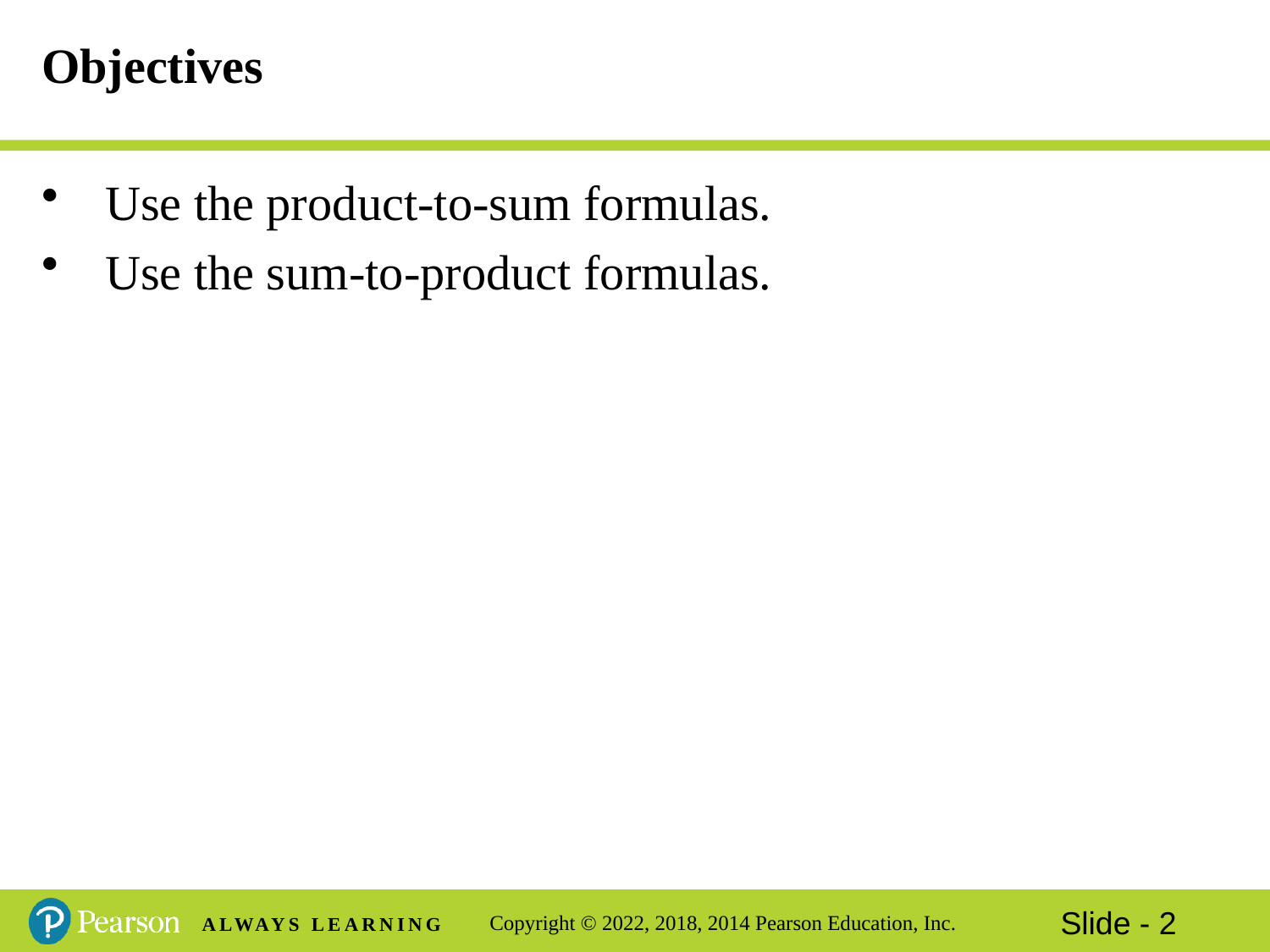

# Objectives
Use the product-to-sum formulas.
Use the sum-to-product formulas.